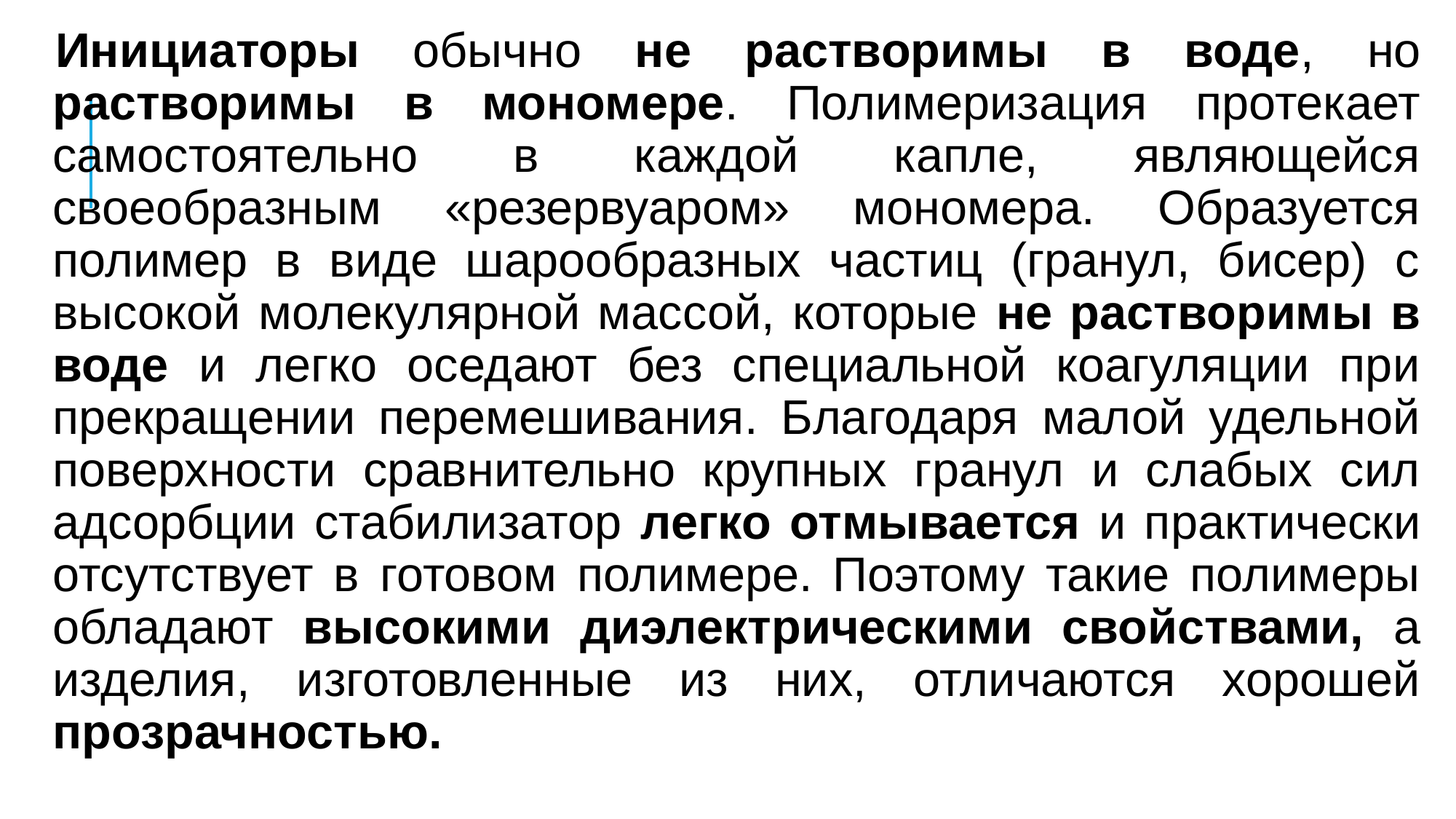

Инициаторы обычно не растворимы в воде, но растворимы в мономере. Полимеризация протекает самостоятельно в каждой капле, являющейся своеобразным «резервуаром» мономера. Образуется полимер в виде шарообразных частиц (гранул, бисер) с высокой молекулярной массой, которые не растворимы в воде и легко оседают без специальной коагуляции при прекращении перемешивания. Благодаря малой удельной поверхности сравнительно крупных гранул и слабых сил адсорбции стабилизатор легко отмывается и практически отсутствует в готовом полимере. Поэтому такие полимеры обладают высокими диэлектрическими свойствами, а изделия, изготовленные из них, отличаются хорошей прозрачностью.